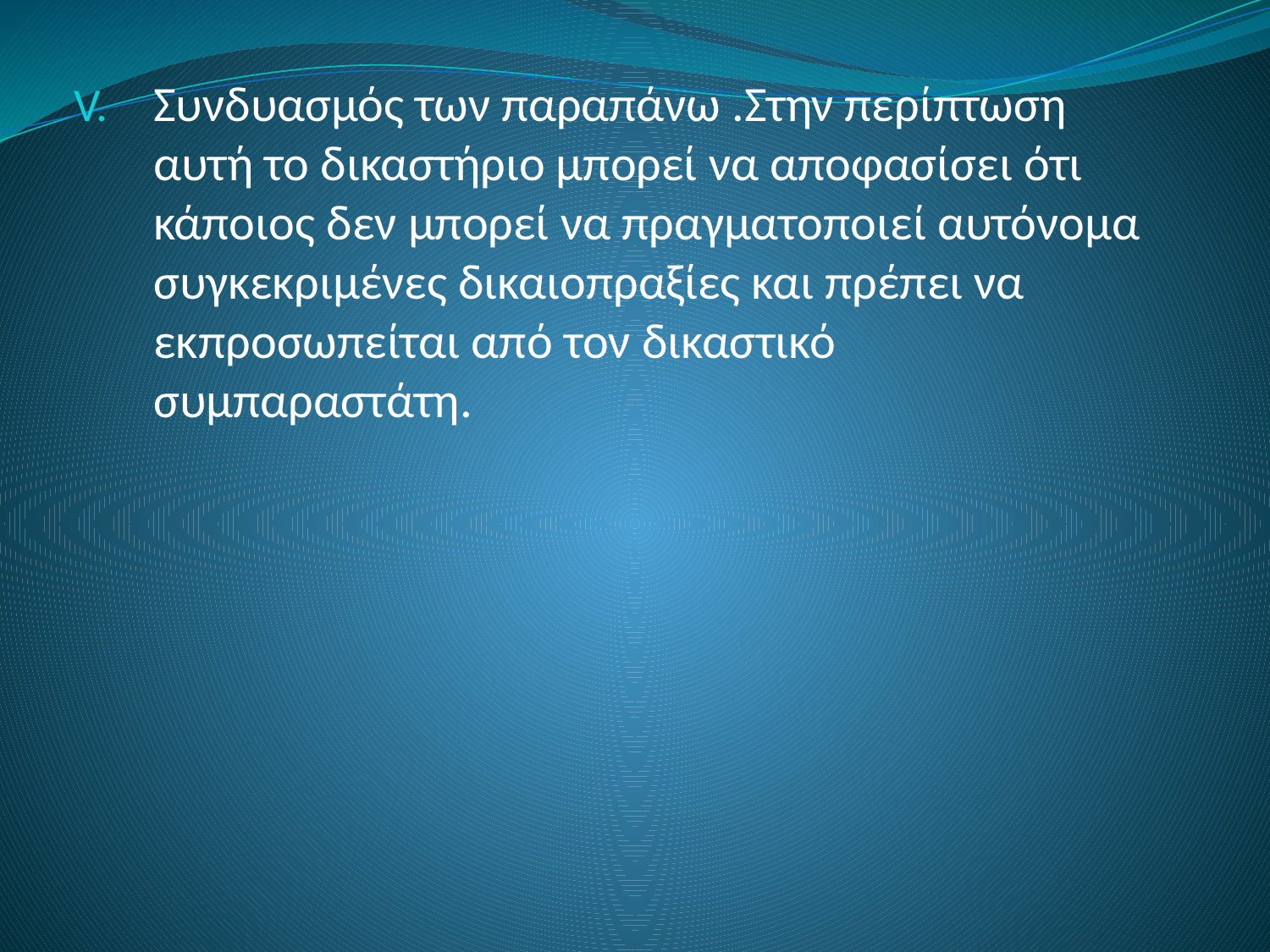

Συνδυασμός των παραπάνω .Στην περίπτωση αυτή το δικαστήριο μπορεί να αποφασίσει ότι  κάποιος δεν μπορεί να πραγματοποιεί αυτόνομα συγκεκριμένες δικαιοπραξίες και πρέπει να εκπροσωπείται από τον δικαστικό συμπαραστάτη.